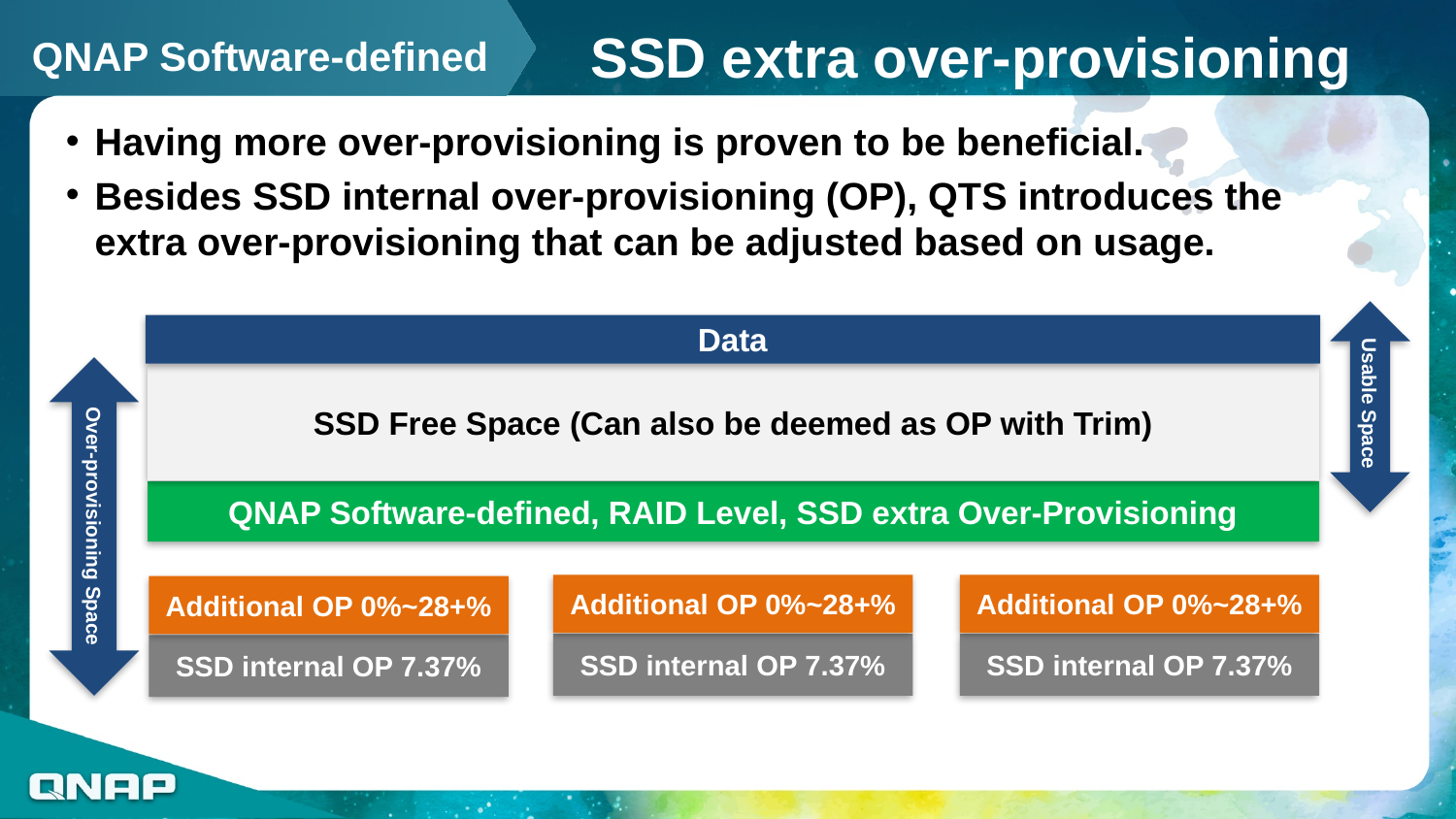

QNAP Software-defined
# SSD extra over-provisioning
Having more over-provisioning is proven to be beneficial.
Besides SSD internal over-provisioning (OP), QTS introduces the extra over-provisioning that can be adjusted based on usage.

Usable Space
Data
Over-provisioning Space
SSD Free Space (Can also be deemed as OP with Trim)
QNAP Software-defined, RAID Level, SSD extra Over-Provisioning

Additional OP 0%~28+%
Additional OP 0%~28+%
Additional OP 0%~28+%
SSD internal OP 7.37%
SSD internal OP 7.37%
SSD internal OP 7.37%